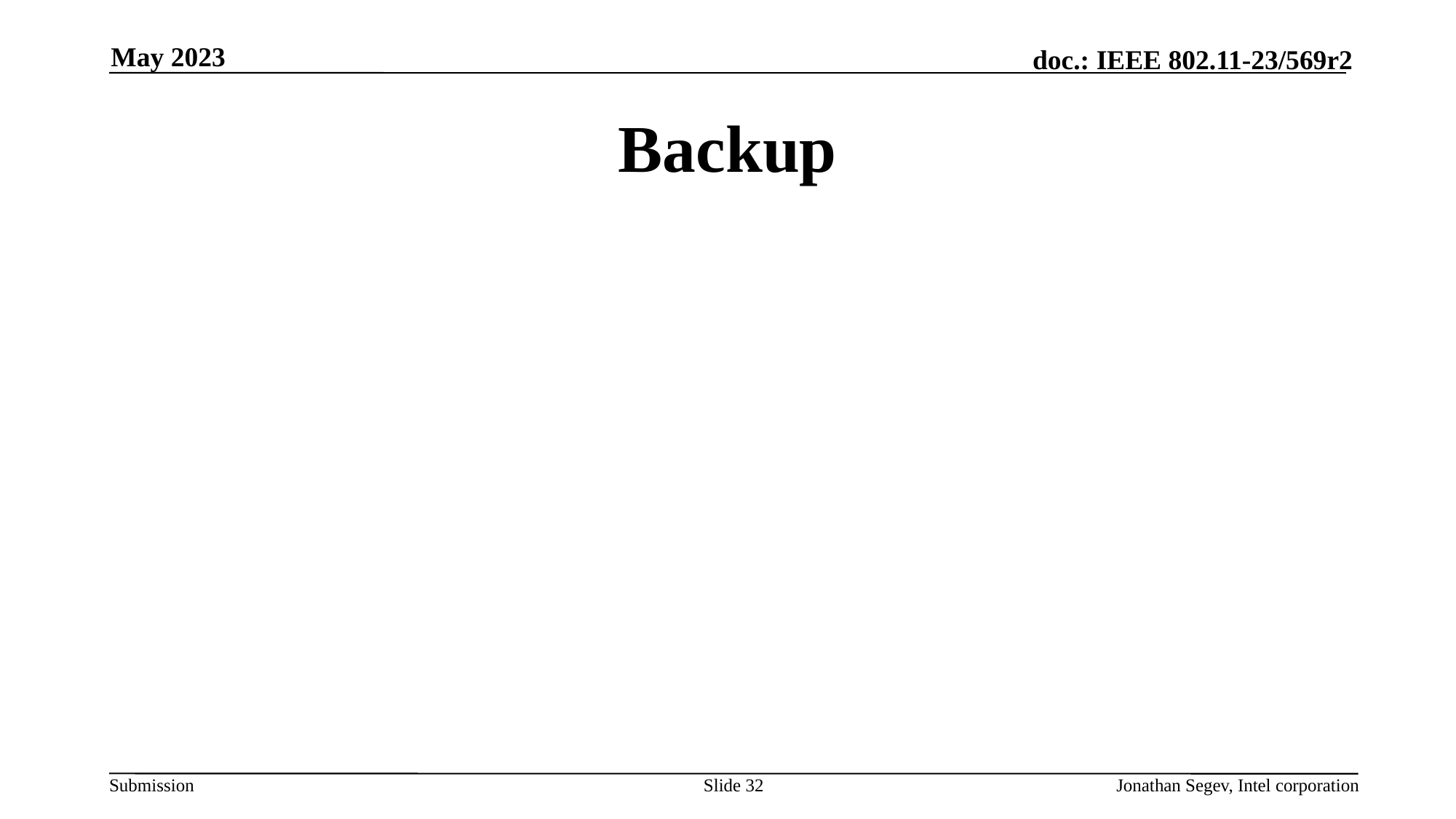

May 2023
# Backup

Slide 32
Jonathan Segev, Intel corporation